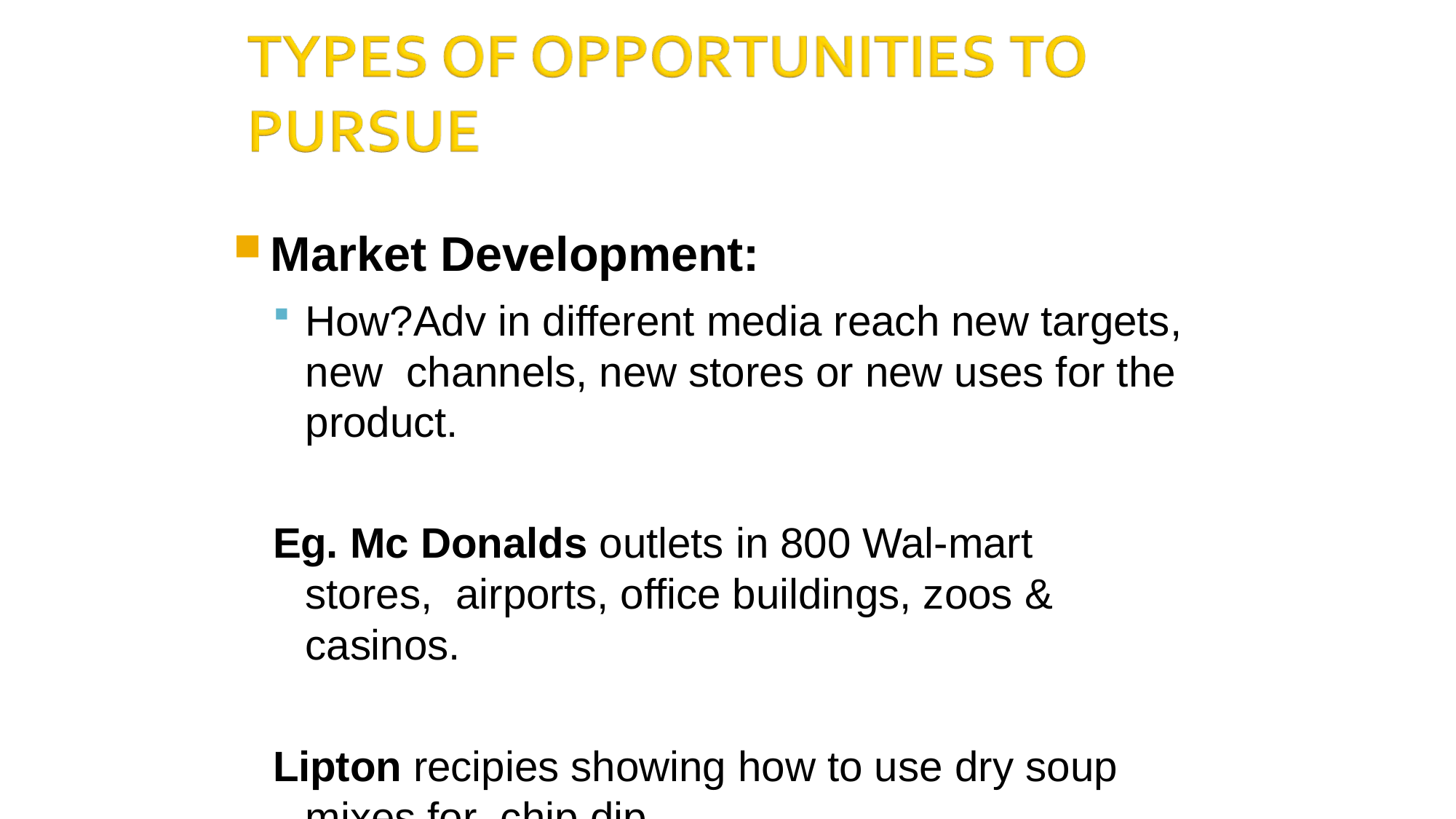

Market Development:
How?Adv in different media reach new targets, new  channels, new stores or new uses for the product.

Eg. Mc Donalds outlets in 800 Wal-mart stores,  airports, office buildings, zoos & casinos.

Lipton recipies showing how to use dry soup mixes for  chip dip.